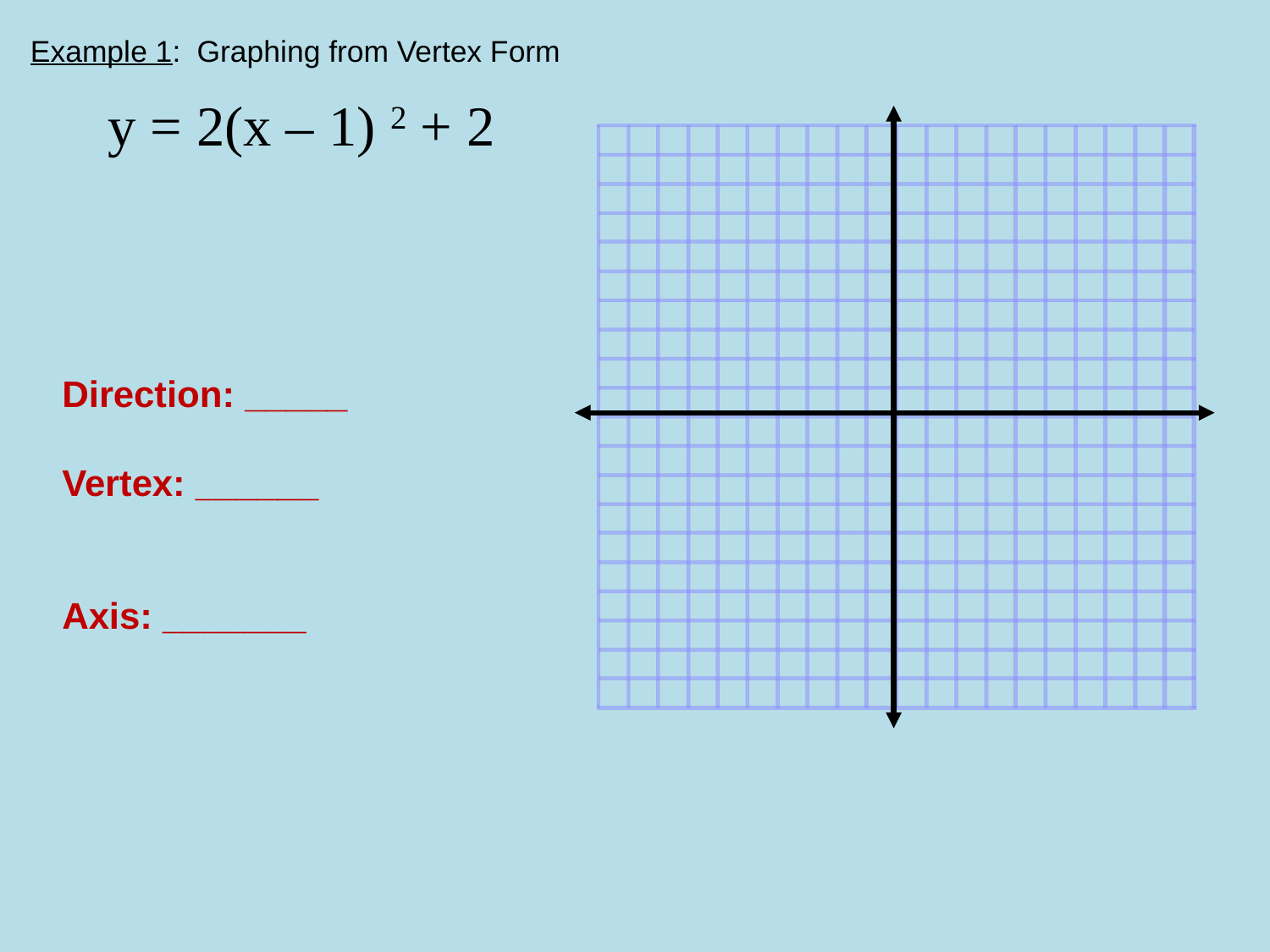

Example 1:  Graphing from Vertex Form
y = 2(x – 1) 2 + 2

Direction: _____

Vertex: ______

Axis: _______